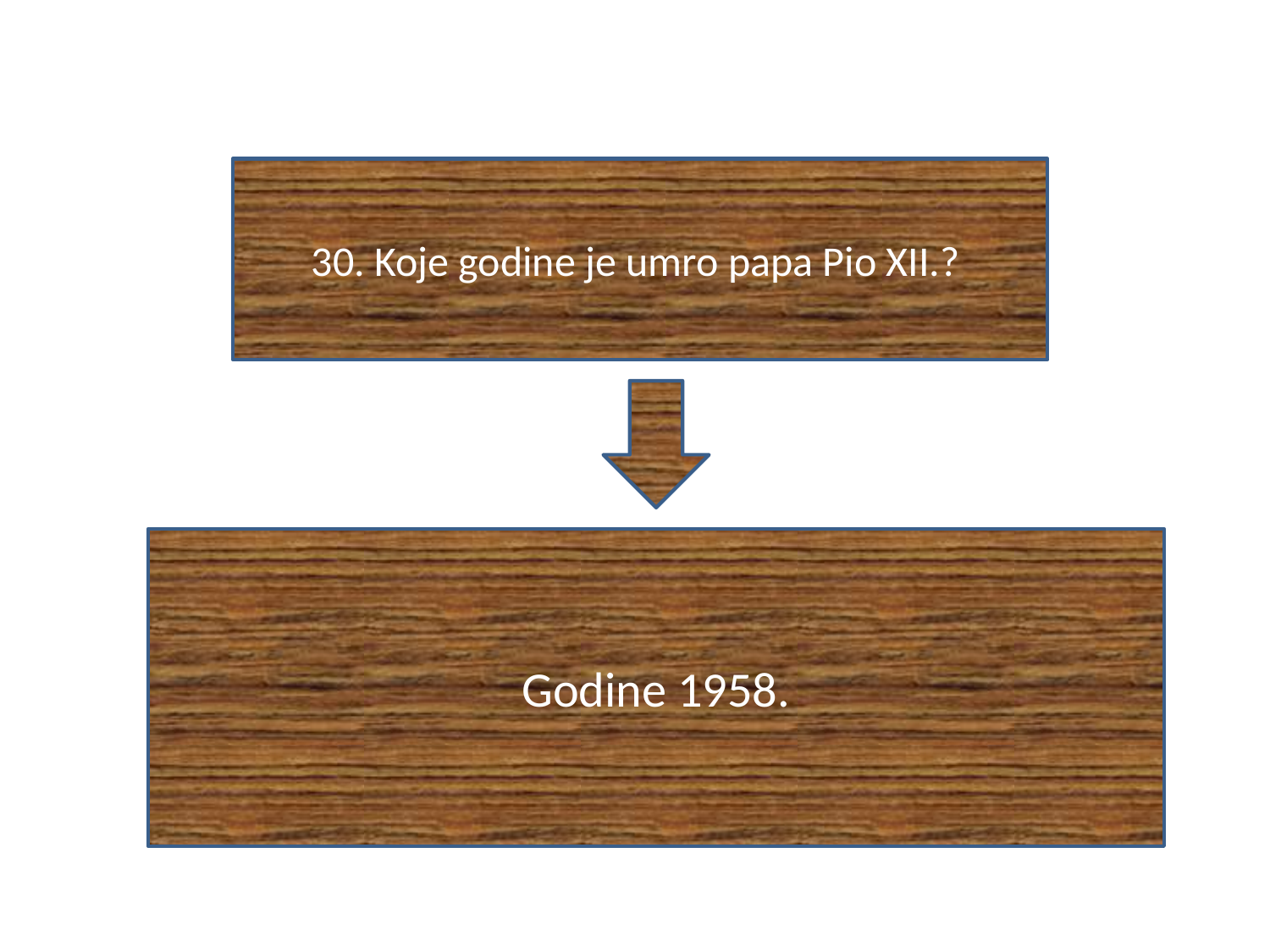

#
30. Koje godine je umro papa Pio XII.?

Godine 1958.